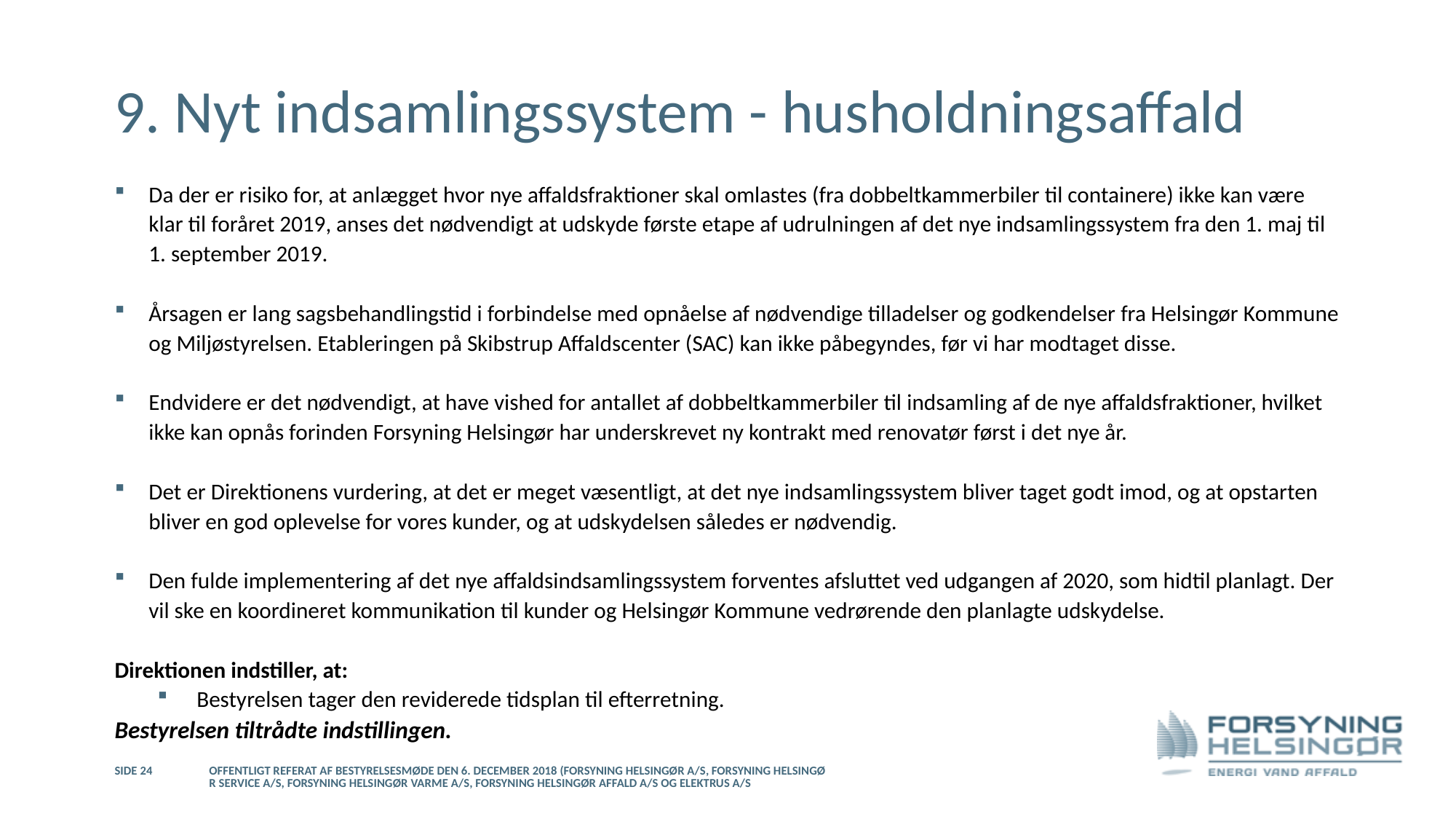

# 9. Nyt indsamlingssystem - husholdningsaffald
Da der er risiko for, at anlægget hvor nye affaldsfraktioner skal omlastes (fra dobbeltkammerbiler til containere) ikke kan være klar til foråret 2019, anses det nødvendigt at udskyde første etape af udrulningen af det nye indsamlingssystem fra den 1. maj til  1. september 2019.

Årsagen er lang sagsbehandlingstid i forbindelse med opnåelse af nødvendige tilladelser og godkendelser fra Helsingør Kommune og Miljøstyrelsen. Etableringen på Skibstrup Affaldscenter (SAC) kan ikke påbegyndes, før vi har modtaget disse.

Endvidere er det nødvendigt, at have vished for antallet af dobbeltkammerbiler til indsamling af de nye affaldsfraktioner, hvilket ikke kan opnås forinden Forsyning Helsingør har underskrevet ny kontrakt med renovatør først i det nye år.

Det er Direktionens vurdering, at det er meget væsentligt, at det nye indsamlingssystem bliver taget godt imod, og at opstarten bliver en god oplevelse for vores kunder, og at udskydelsen således er nødvendig.

Den fulde implementering af det nye affaldsindsamlingssystem forventes afsluttet ved udgangen af 2020, som hidtil planlagt. Der vil ske en koordineret kommunikation til kunder og Helsingør Kommune vedrørende den planlagte udskydelse.

Direktionen indstiller, at:
 Bestyrelsen tager den reviderede tidsplan til efterretning.
Bestyrelsen tiltrådte indstillingen.

Side 24
Offentligt referat af bestyrelsesmøde den 6. december 2018 (Forsyning Helsingør A/S, Forsyning Helsingør Service A/S, Forsyning Helsingør Varme A/S, Forsyning Helsingør Affald A/S og Elektrus A/S